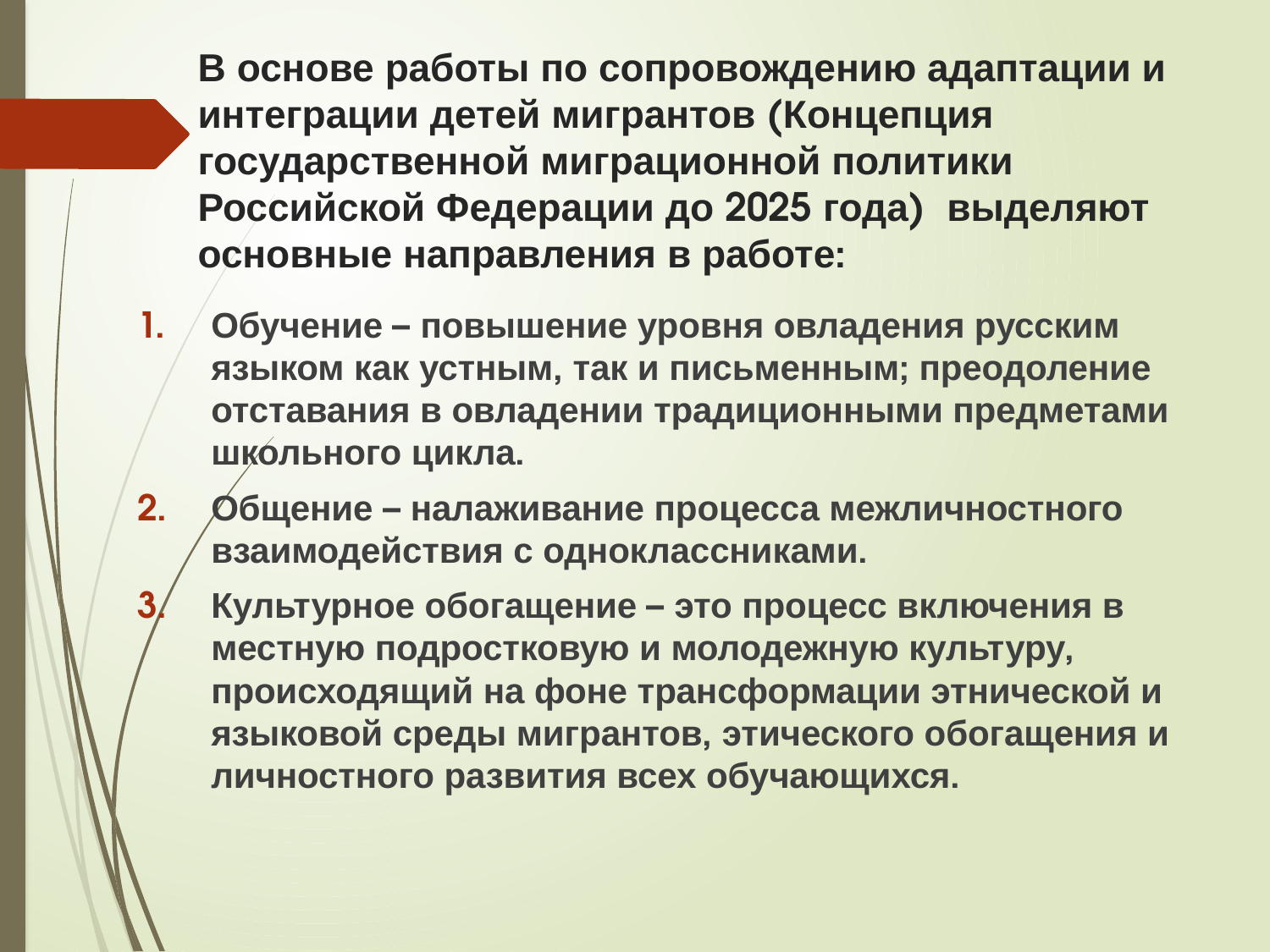

# В основе работы по сопровождению адаптации и интеграции детей мигрантов (Концепция государственной миграционной политики Российской Федерации до 2025 года)  выделяют основные направления в работе:
Обучение – повышение уровня овладения русским языком как устным, так и письменным; преодоление отставания в овладении традиционными предметами школьного цикла.
Общение – налаживание процесса межличностного взаимодействия с одноклассниками.
Культурное обогащение – это процесс включения в местную подростковую и молодежную культуру, происходящий на фоне трансформации этнической и языковой среды мигрантов, этического обогащения и личностного развития всех обучающихся.